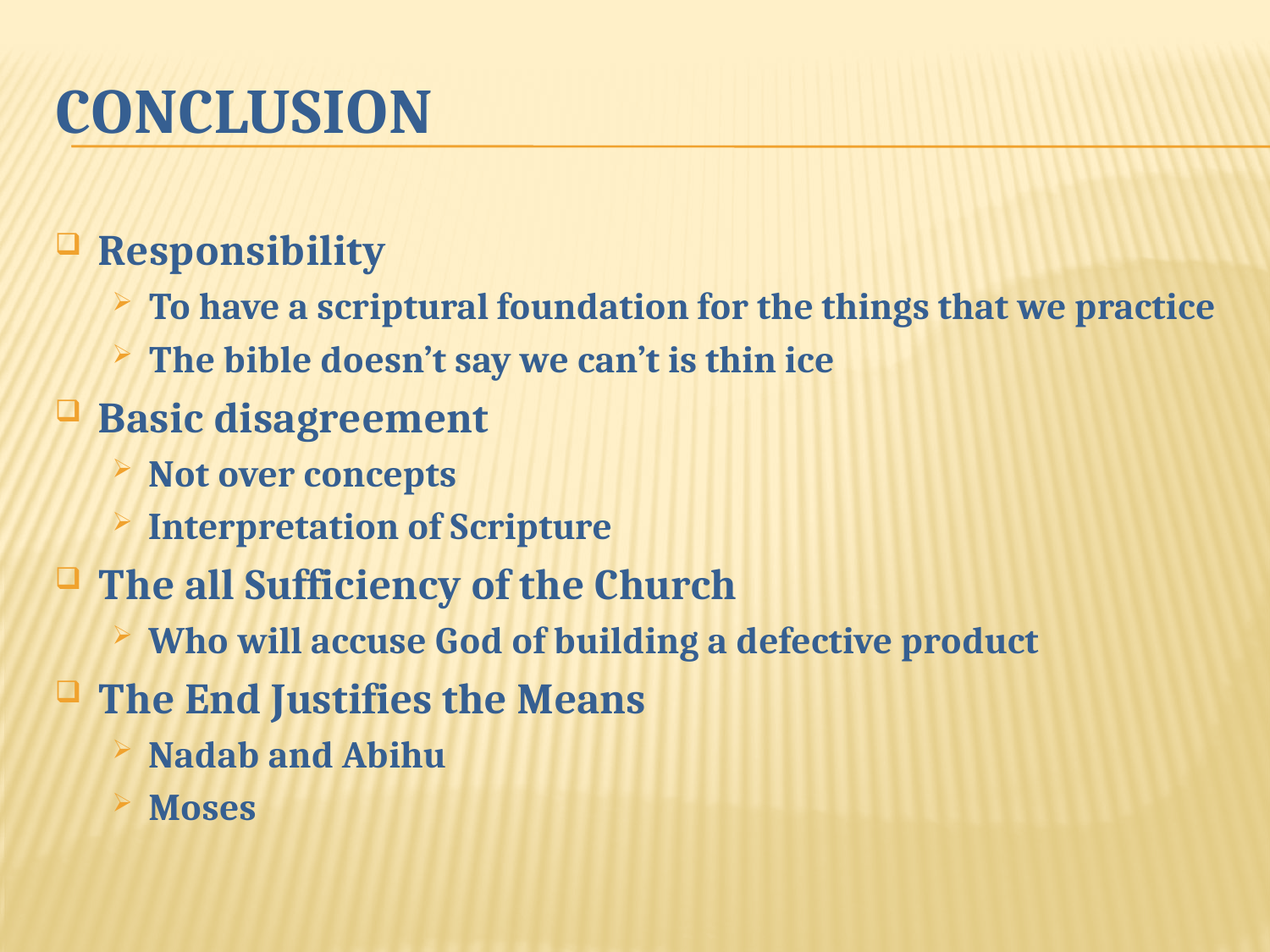

# Conclusion
Responsibility
To have a scriptural foundation for the things that we practice
The bible doesn’t say we can’t is thin ice
Basic disagreement
Not over concepts
Interpretation of Scripture
The all Sufficiency of the Church
Who will accuse God of building a defective product
The End Justifies the Means
Nadab and Abihu
Moses